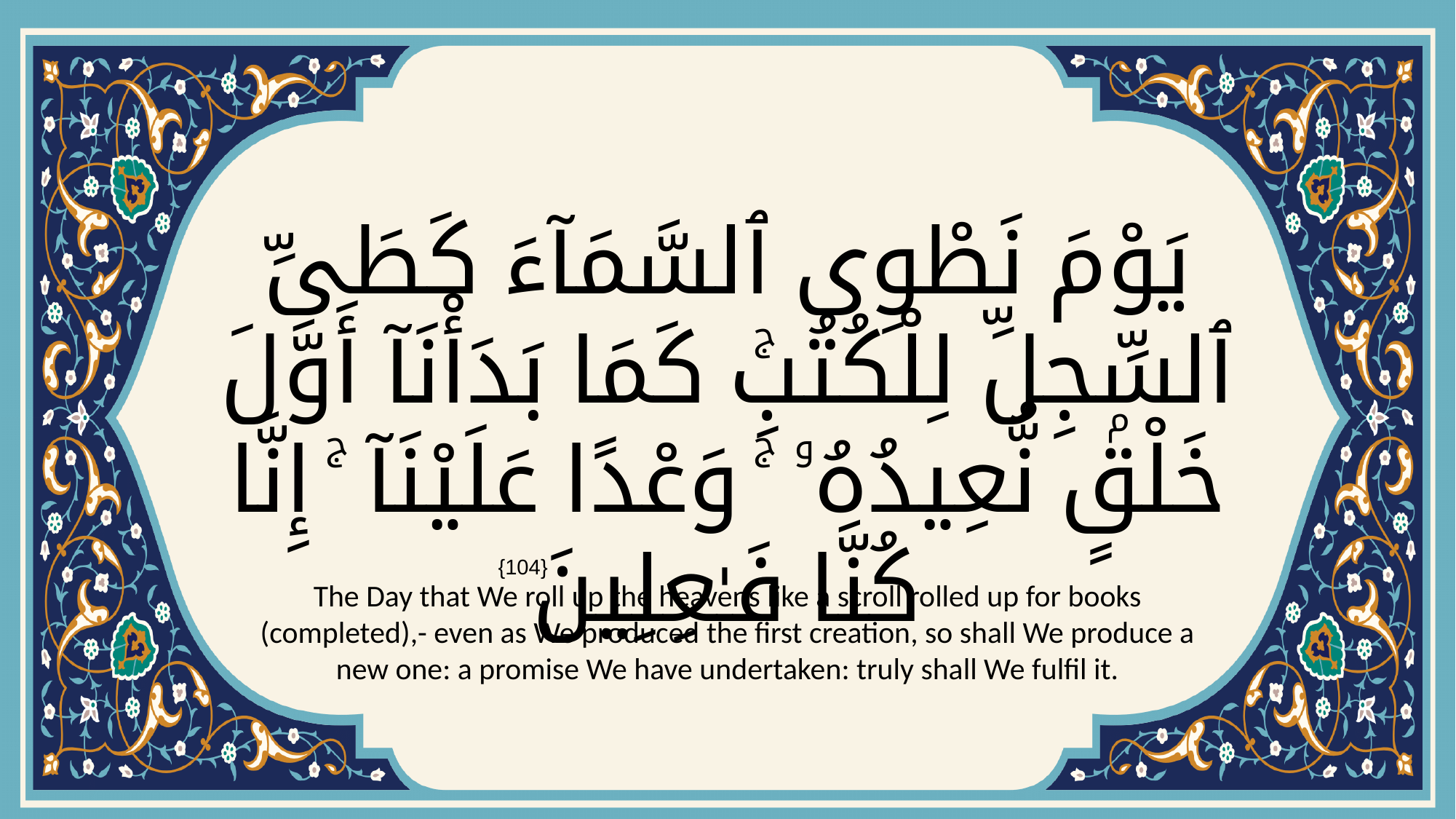

# يَوْمَ نَطْوِى ٱلسَّمَآءَ كَطَىِّ ٱلسِّجِلِّ لِلْكُتُبِۚ كَمَا بَدَأْنَآ أَوَّلَ خَلْقٍۢ نُّعِيدُهُۥ ۚ وَعْدًا عَلَيْنَآ ۚ إِنَّا كُنَّا فَـٰعِلِينَ
{104}
The Day that We roll up the heavens like a scroll rolled up for books (completed),- even as We produced the first creation, so shall We produce a new one: a promise We have undertaken: truly shall We fulfil it.